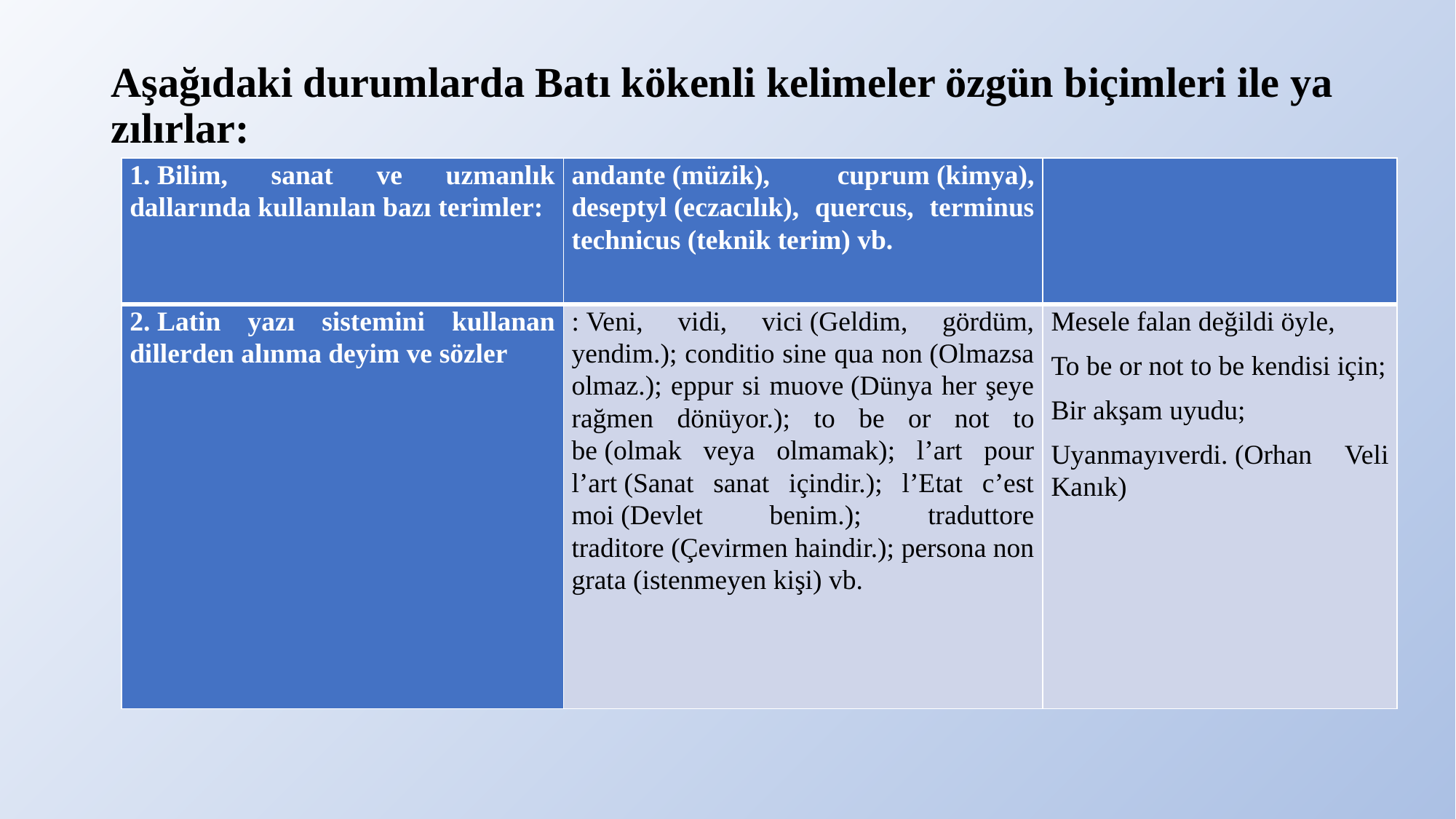

# Aşağıdaki durumlarda Batı kökenli kelimeler özgün biçimleri ile ya­zılırlar:
| 1. Bilim, sanat ve uzmanlık dallarında kullanılan bazı terimler: | andante (müzik), cuprum (kimya), deseptyl (eczacılık), quercus, terminus technicus (teknik terim) vb. |  |
| --- | --- | --- |
| 2. Latin yazı sistemini kullanan dillerden alınma deyim ve sözler | : Veni, vidi, vici (Geldim, gördüm, yendim.); conditio sine qua non (Olmazsa olmaz.); eppur si muove (Dünya her şeye rağmen dönüyor.); to be or not to be (olmak veya olmamak); l’art pour l’art (Sanat sanat içindir.); l’Etat c’est moi (Devlet benim.); traduttore traditore (Çevirmen haindir.); persona non grata (istenmeyen kişi) vb. | Mesele falan değildi öyle, To be or not to be kendisi için; Bir akşam uyudu; Uyanmayıverdi. (Orhan Veli Kanık) |